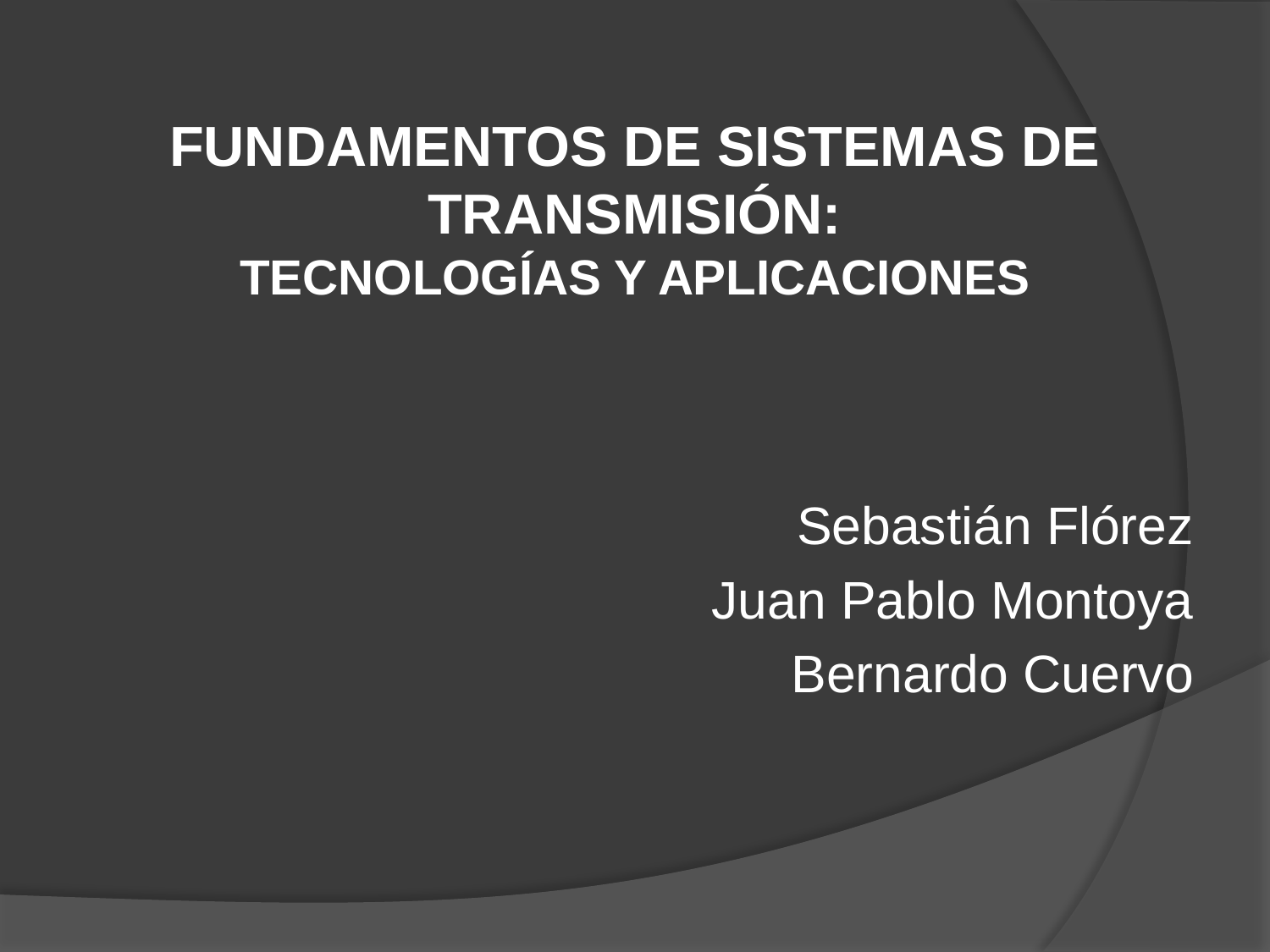

# FUNDAMENTOS DE SISTEMAS DE TRANSMISIÓN: TECNOLOGÍAS Y APLICACIONES
Sebastián Flórez
Juan Pablo Montoya
Bernardo Cuervo